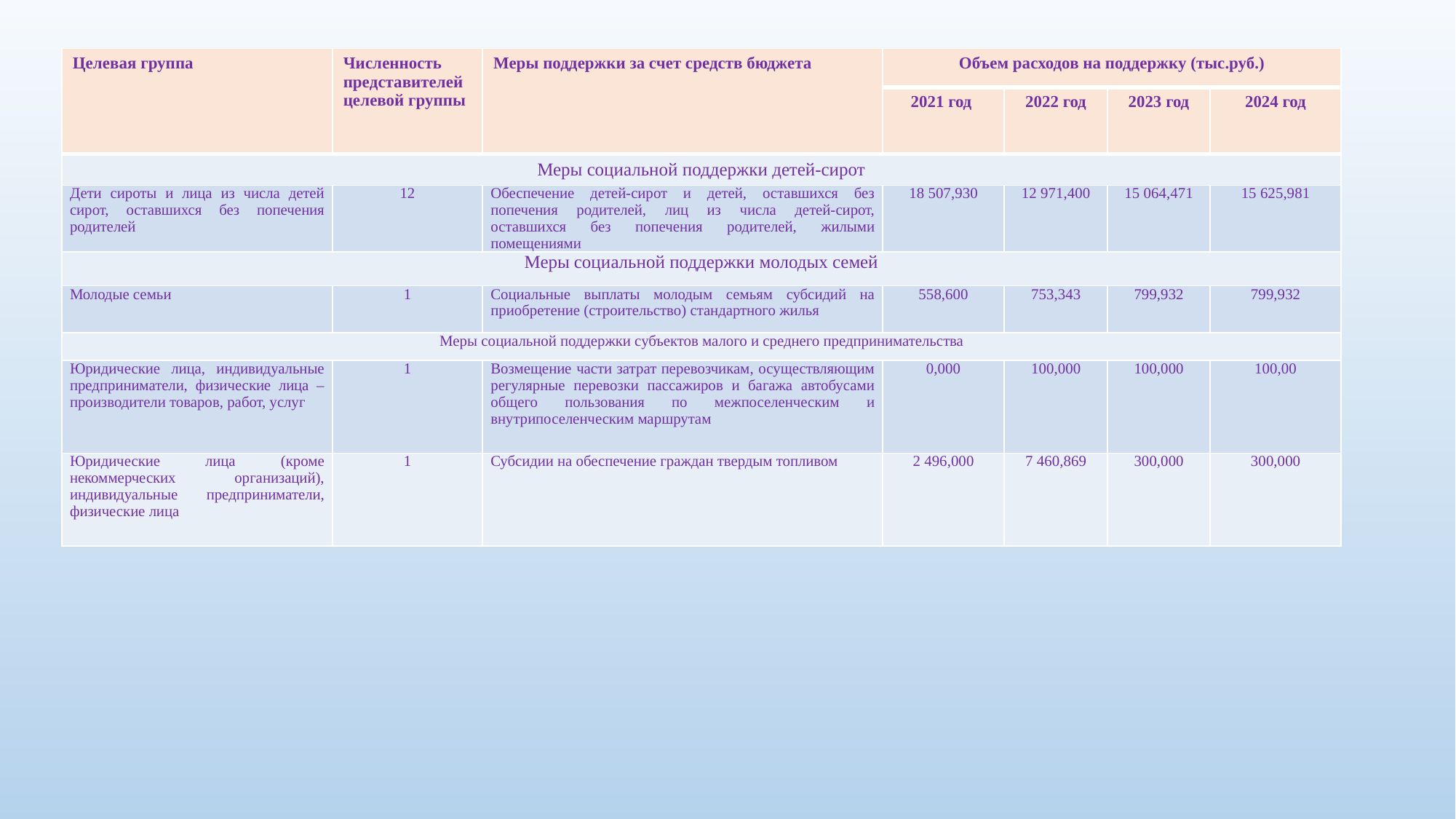

| Целевая группа | Численность представителей целевой группы | Меры поддержки за счет средств бюджета | Объем расходов на поддержку (тыс.руб.) |  |  |  |
| --- | --- | --- | --- | --- | --- | --- |
|  |  |  | 2021 год | 2022 год | 2023 год | 2024 год |
| Меры социальной поддержки детей-сирот |  |  |  |  |  |  |
| Дети сироты и лица из числа детей сирот, оставшихся без попечения родителей | 12 | Обеспечение детей-сирот и детей, оставшихся без попечения родителей, лиц из числа детей-сирот, оставшихся без попечения родителей, жилыми помещениями | 18 507,930 | 12 971,400 | 15 064,471 | 15 625,981 |
| Меры социальной поддержки молодых семей |  |  |  |  |  |  |
| Молодые семьи | 1 | Социальные выплаты молодым семьям субсидий на приобретение (строительство) стандартного жилья | 558,600 | 753,343 | 799,932 | 799,932 |
| Меры социальной поддержки субъектов малого и среднего предпринимательства |  |  |  |  |  |  |
| Юридические лица, индивидуальные предприниматели, физические лица – производители товаров, работ, услуг | 1 | Возмещение части затрат перевозчикам, осуществляющим регулярные перевозки пассажиров и багажа автобусами общего пользования по межпоселенческим и внутрипоселенческим маршрутам | 0,000 | 100,000 | 100,000 | 100,00 |
| Юридические лица (кроме некоммерческих организаций), индивидуальные предприниматели, физические лица | 1 | Субсидии на обеспечение граждан твердым топливом | 2 496,000 | 7 460,869 | 300,000 | 300,000 |